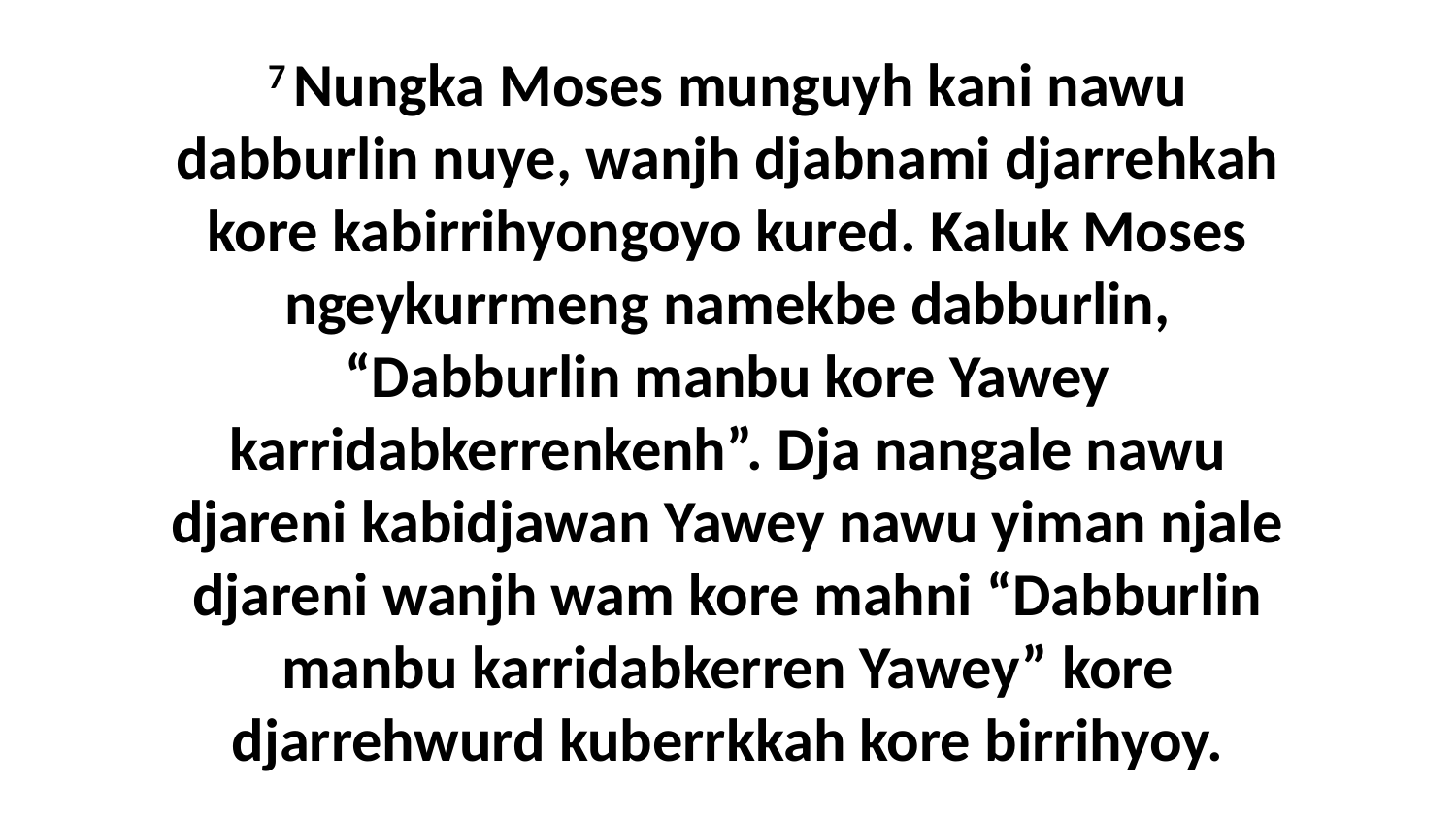

7 Nungka Moses munguyh kani nawu dabburlin nuye, wanjh djabnami djarrehkah kore kabirrihyongoyo kured. Kaluk Moses ngeykurrmeng namekbe dabburlin, “Dabburlin manbu kore Yawey karridabkerrenkenh”. Dja nangale nawu djareni kabidjawan Yawey nawu yiman njale djareni wanjh wam kore mahni “Dabburlin manbu karridabkerren Yawey” kore djarrehwurd kuberrkkah kore birrihyoy.